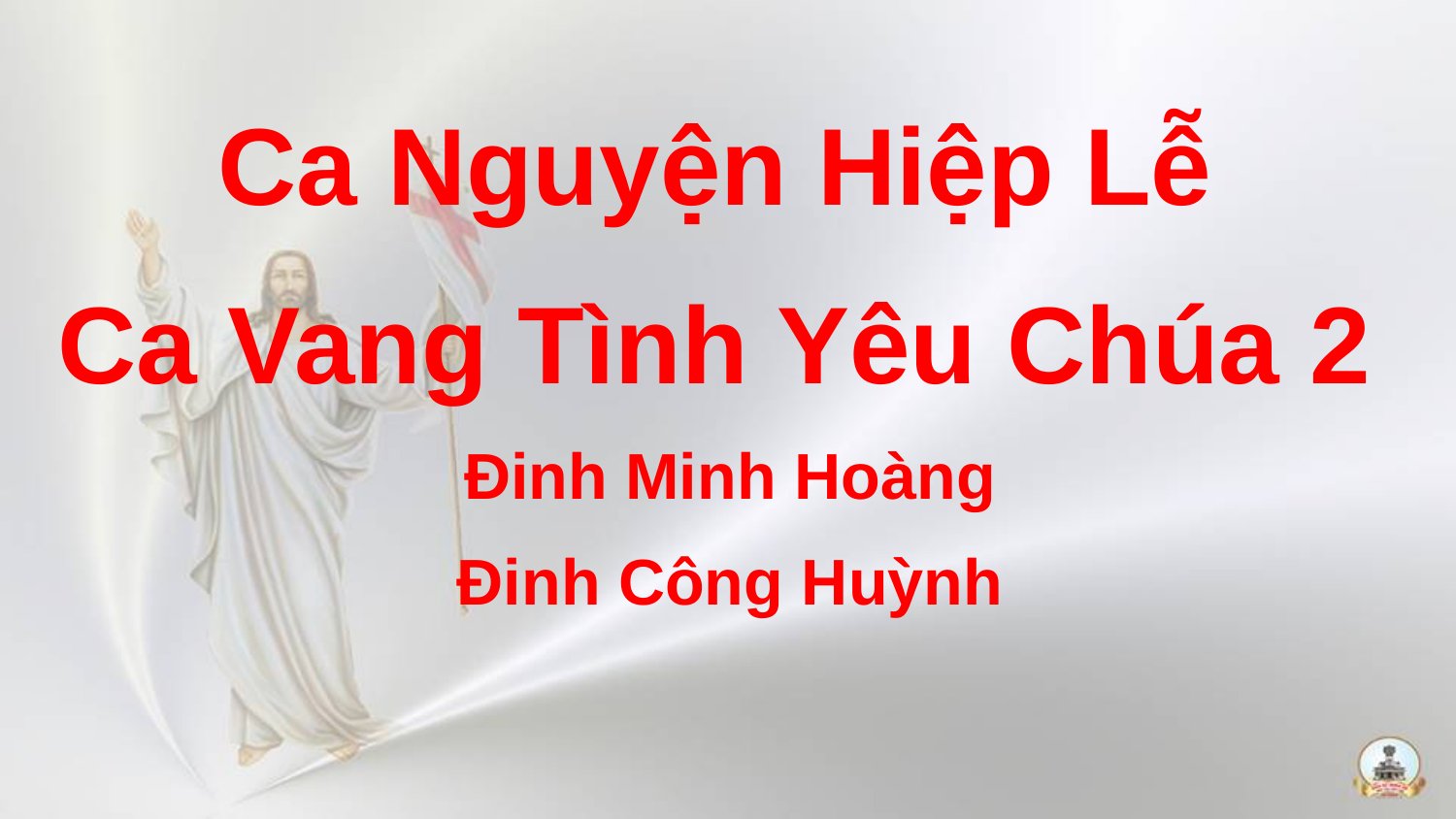

Ca Nguyện Hiệp Lễ
Ca Vang Tình Yêu Chúa 2
Đinh Minh Hoàng
Đinh Công Huỳnh